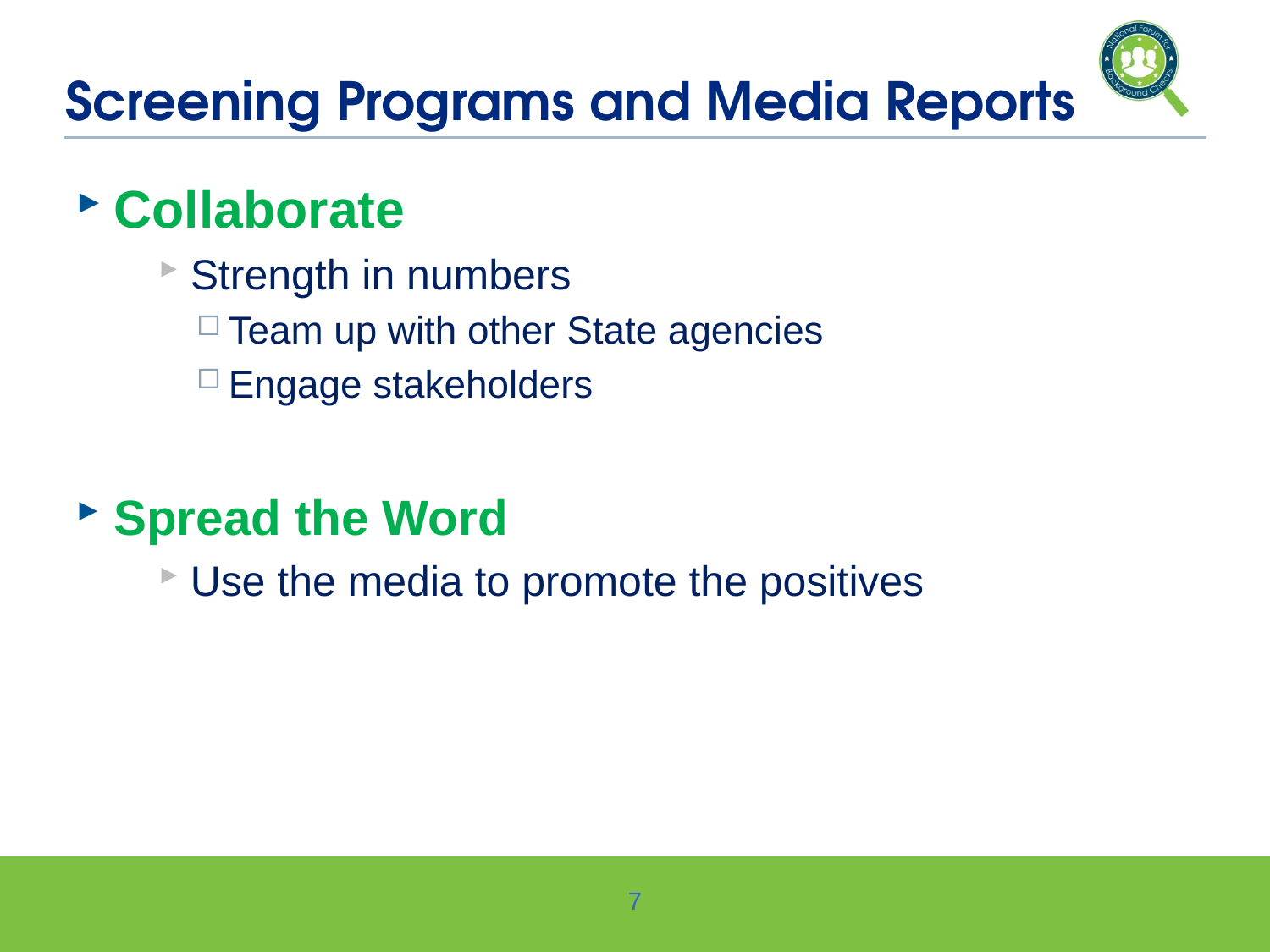

# Screening Programs and Media Reports
Collaborate
Strength in numbers
Team up with other State agencies
Engage stakeholders

Spread the Word
Use the media to promote the positives

7